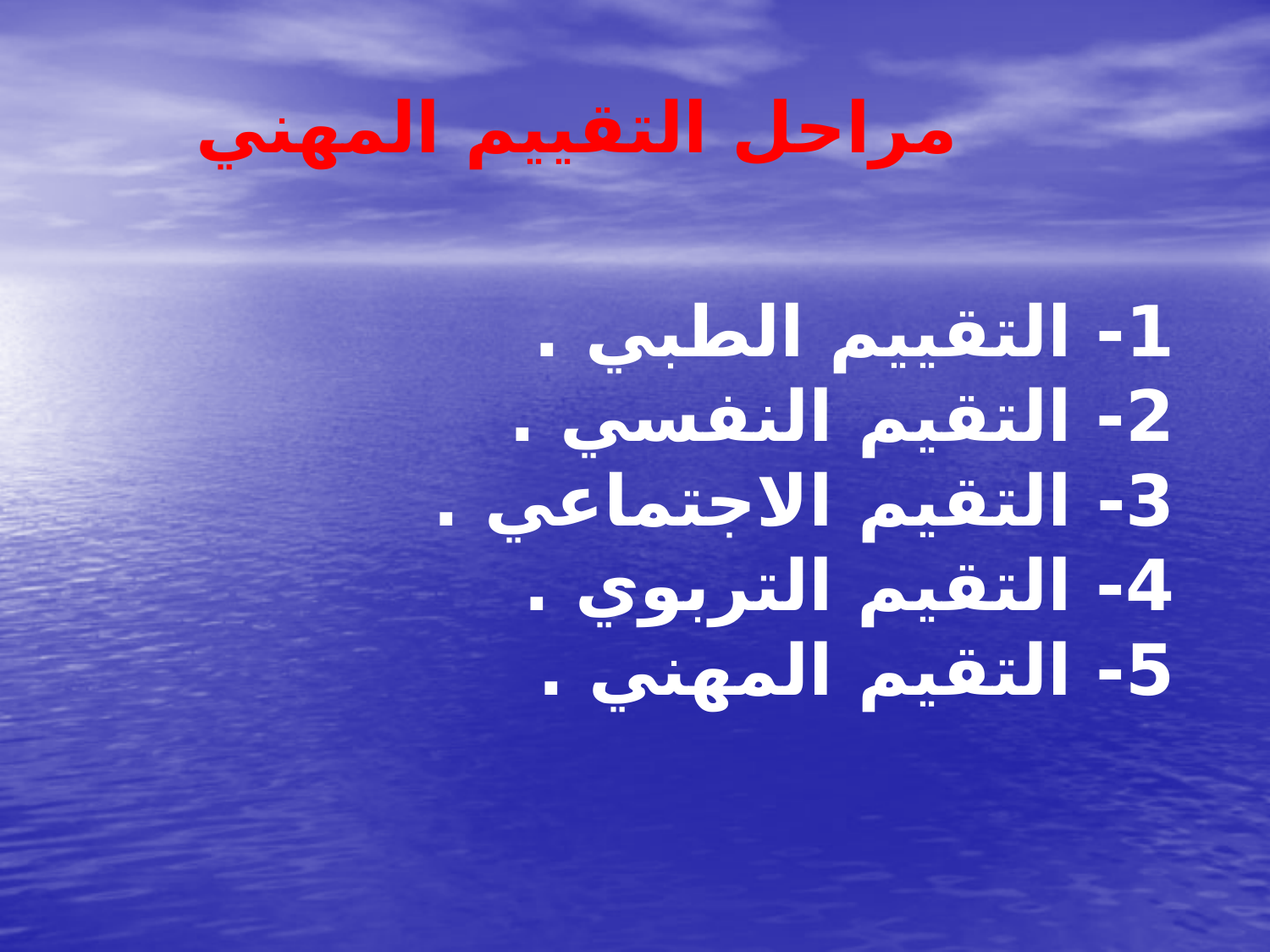

مراحل التقييم المهني
# 1- التقييم الطبي . 2- التقيم النفسي . 3- التقيم الاجتماعي . 4- التقيم التربوي . 5- التقيم المهني .